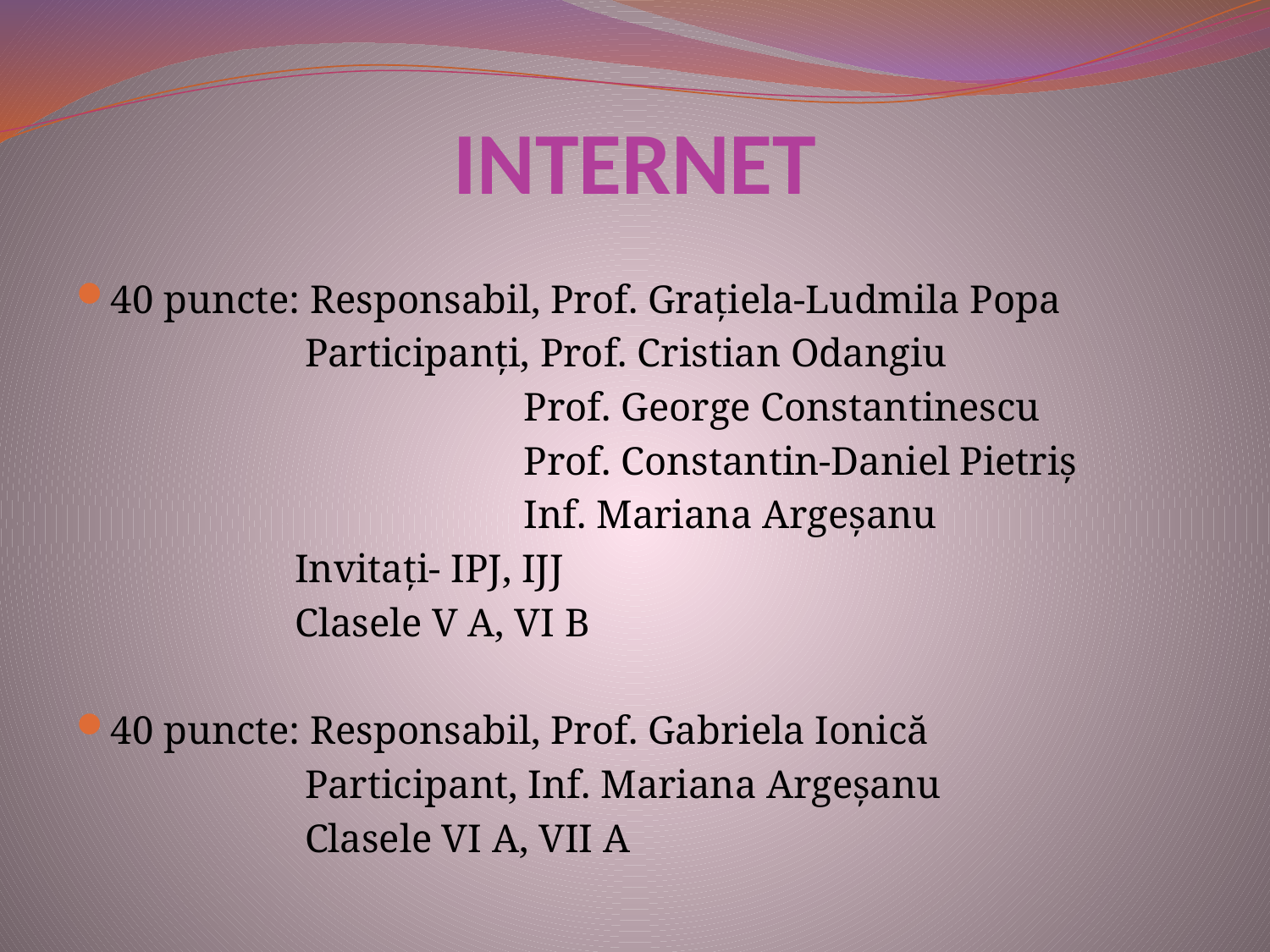

# INTERNET
40 puncte: Responsabil, Prof. Graţiela-Ludmila Popa
                       Participanţi, Prof. Cristian Odangiu
                                             Prof. George Constantinescu
                                             Prof. Constantin-Daniel Pietriş
                                             Inf. Mariana Argeşanu
                      Invitaţi- IPJ, IJJ
                      Clasele V A, VI B

40 puncte: Responsabil, Prof. Gabriela Ionică
                       Participant, Inf. Mariana Argeşanu
                       Clasele VI A, VII A